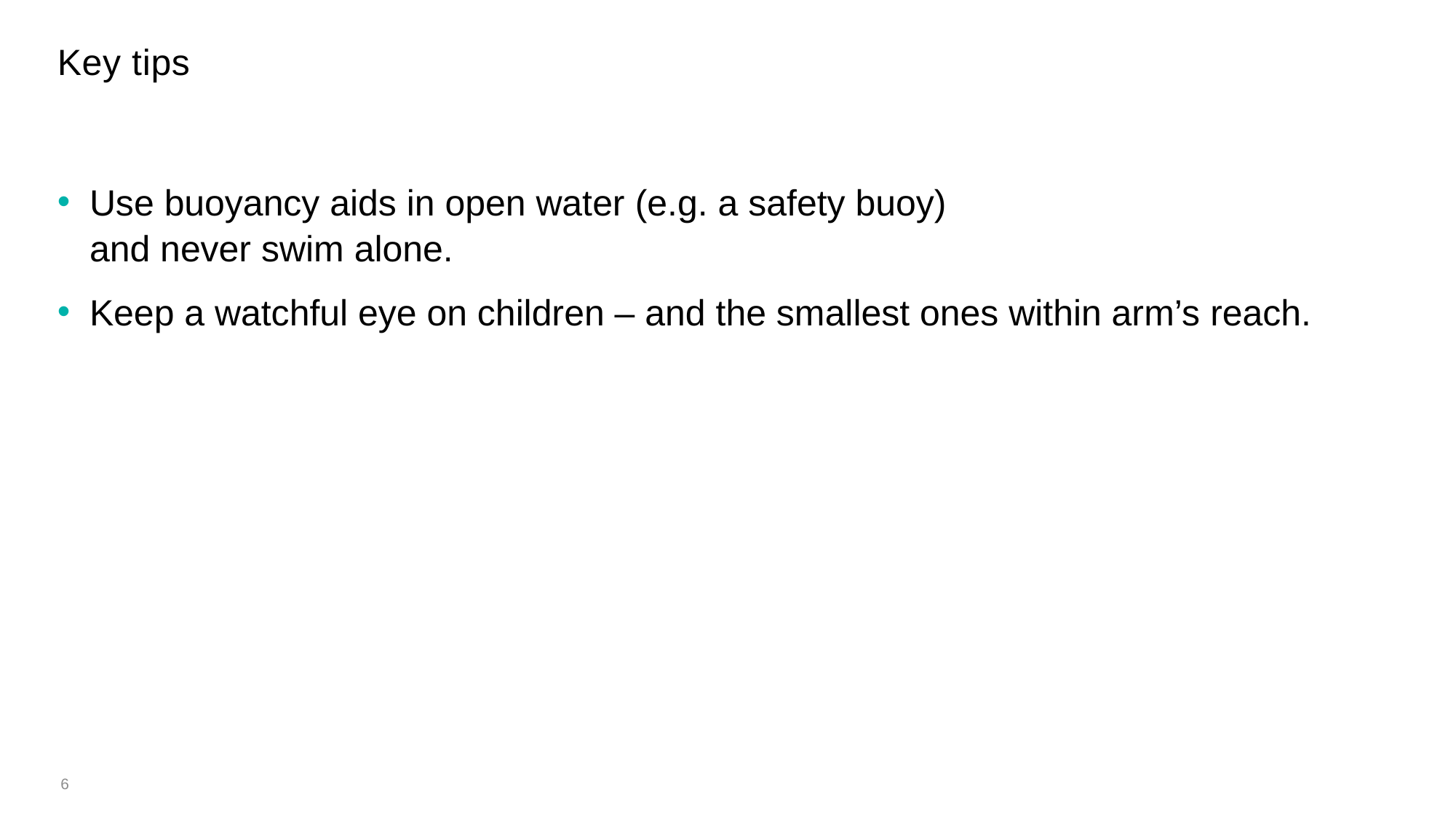

# Key tips

Use buoyancy aids in open water (e.g. a safety buoy)
and never swim alone.
Keep a watchful eye on children – and the smallest ones within arm’s reach.

6